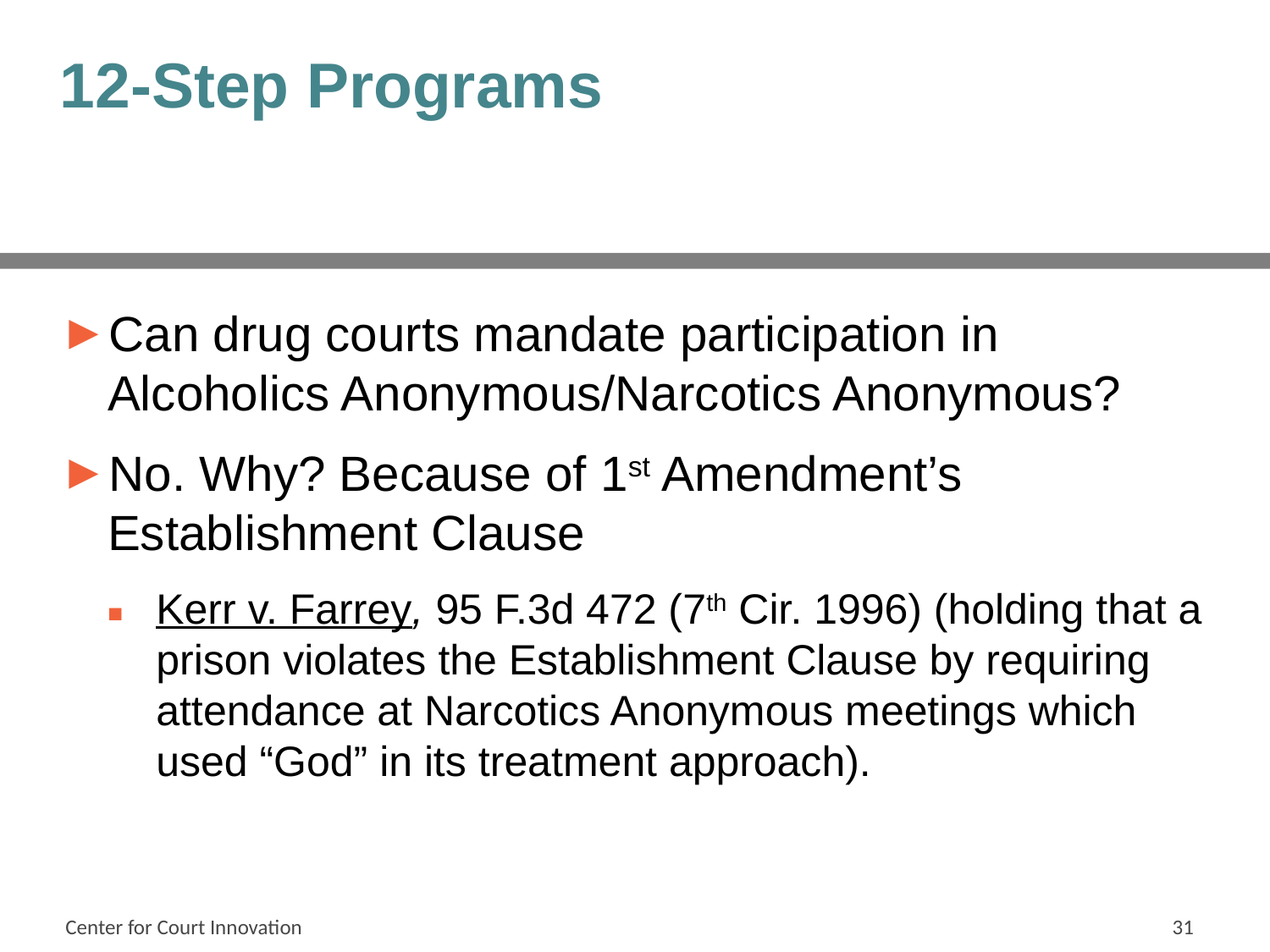

# 12-Step Programs
Can drug courts mandate participation in Alcoholics Anonymous/Narcotics Anonymous?
No. Why? Because of 1st Amendment’s Establishment Clause
Kerr v. Farrey, 95 F.3d 472 (7th Cir. 1996) (holding that a prison violates the Establishment Clause by requiring attendance at Narcotics Anonymous meetings which used “God” in its treatment approach).

Center for Court Innovation
31